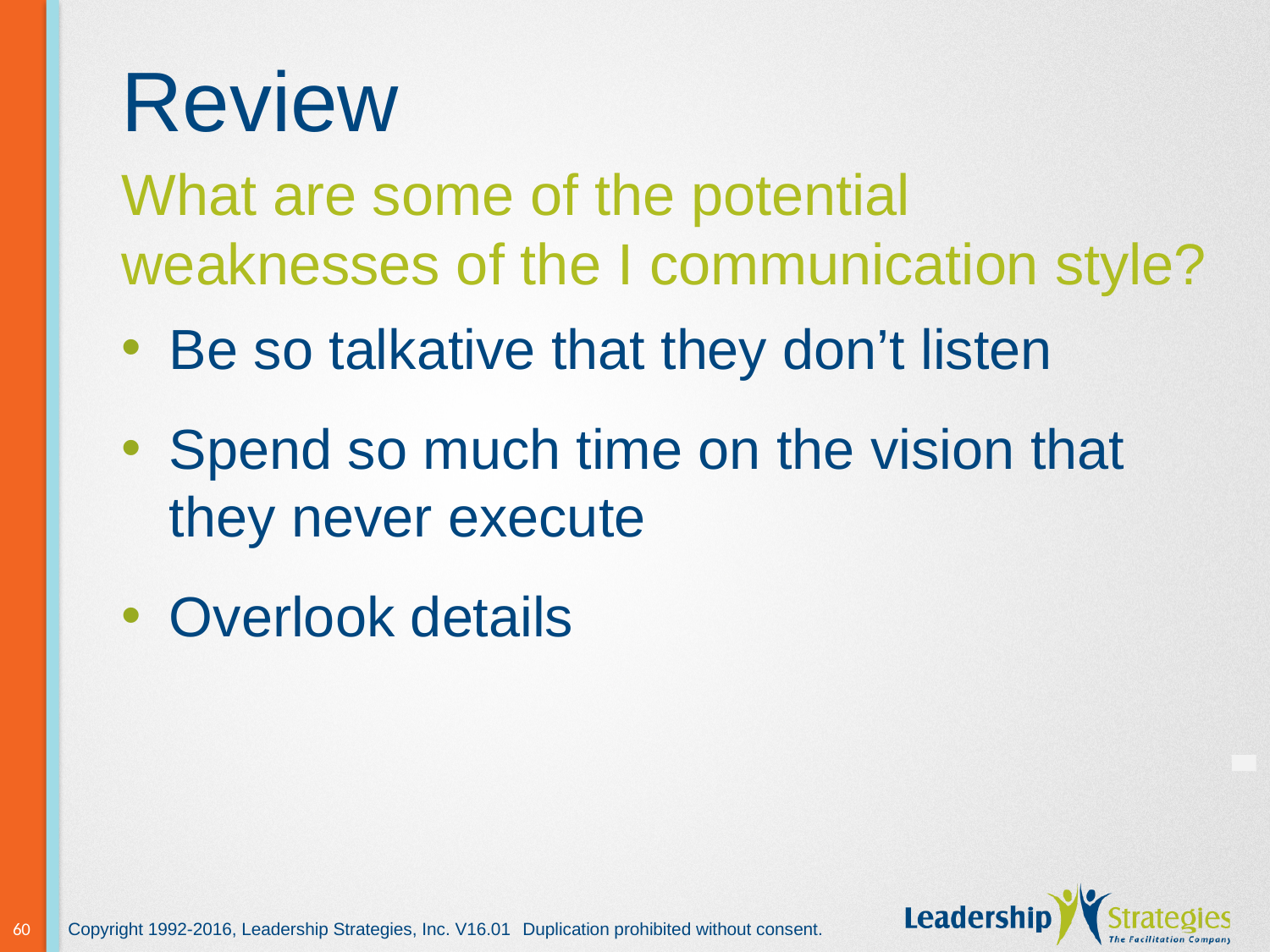

# Review
What are some of the potential weaknesses of the I communication style?
Be so talkative that they don’t listen
Spend so much time on the vision that they never execute
Overlook details
-
60